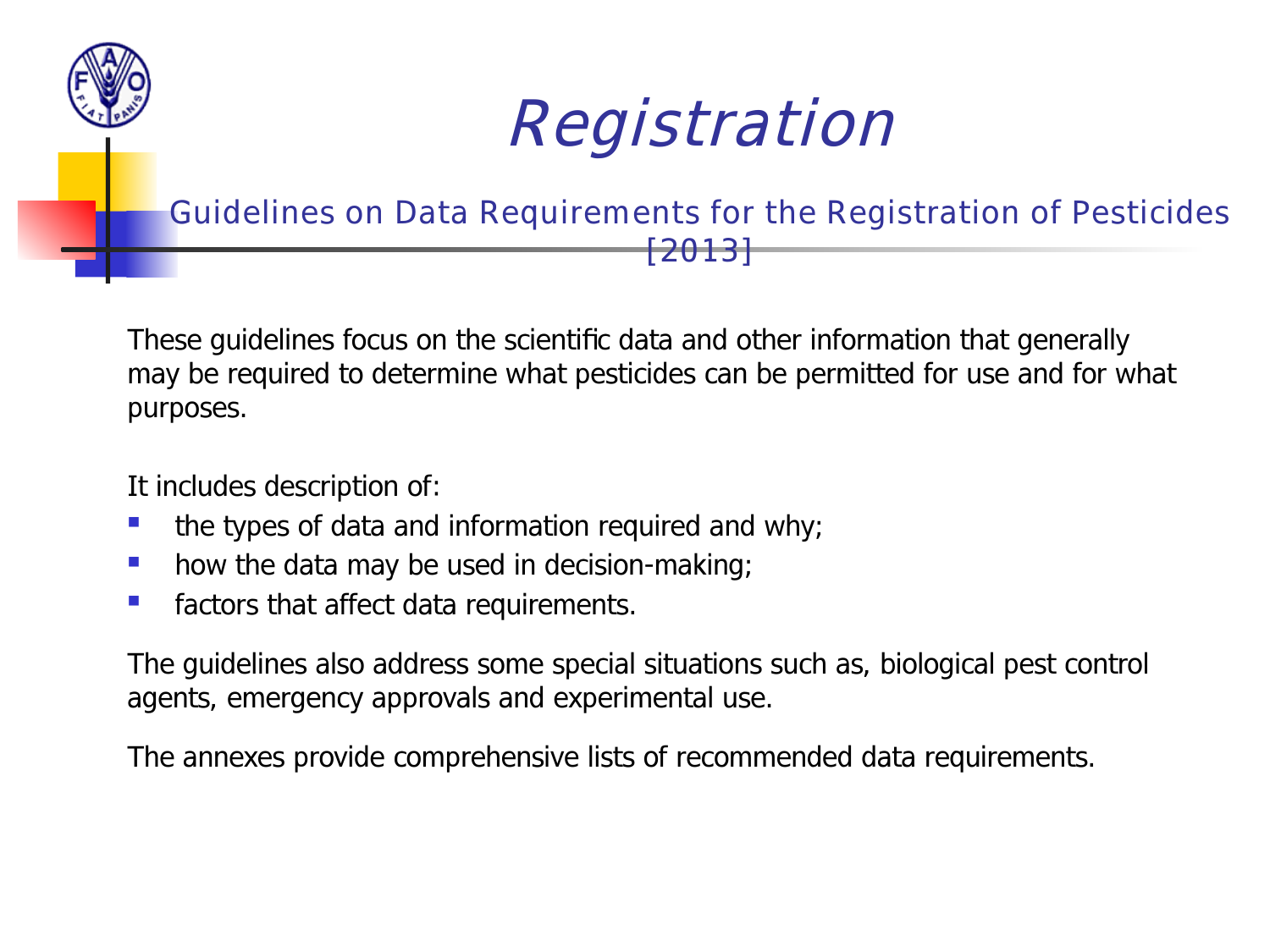

# Registration Guidelines on Data Requirements for the Registration of Pesticides [2013]

These guidelines focus on the scientific data and other information that generally may be required to determine what pesticides can be permitted for use and for what purposes.

It includes description of:
the types of data and information required and why;
how the data may be used in decision-making;
factors that affect data requirements.

The guidelines also address some special situations such as, biological pest control agents, emergency approvals and experimental use.

The annexes provide comprehensive lists of recommended data requirements.